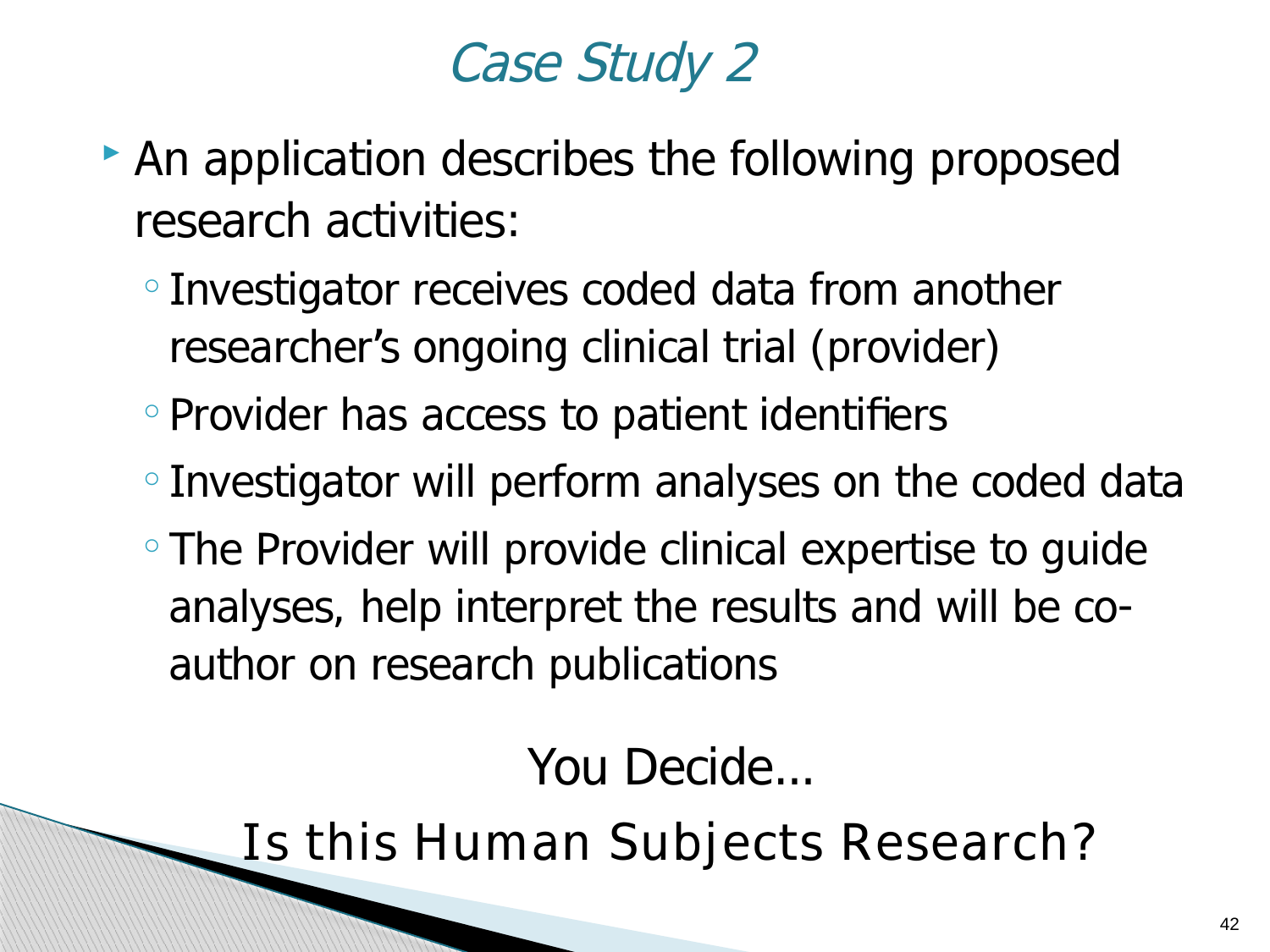

# Case Study 2
An application describes the following proposed research activities:
Investigator receives coded data from another researcher’s ongoing clinical trial (provider)
Provider has access to patient identifiers
Investigator will perform analyses on the coded data
The Provider will provide clinical expertise to guide analyses, help interpret the results and will be co-author on research publications

You Decide…
Is this Human Subjects Research?

42
42